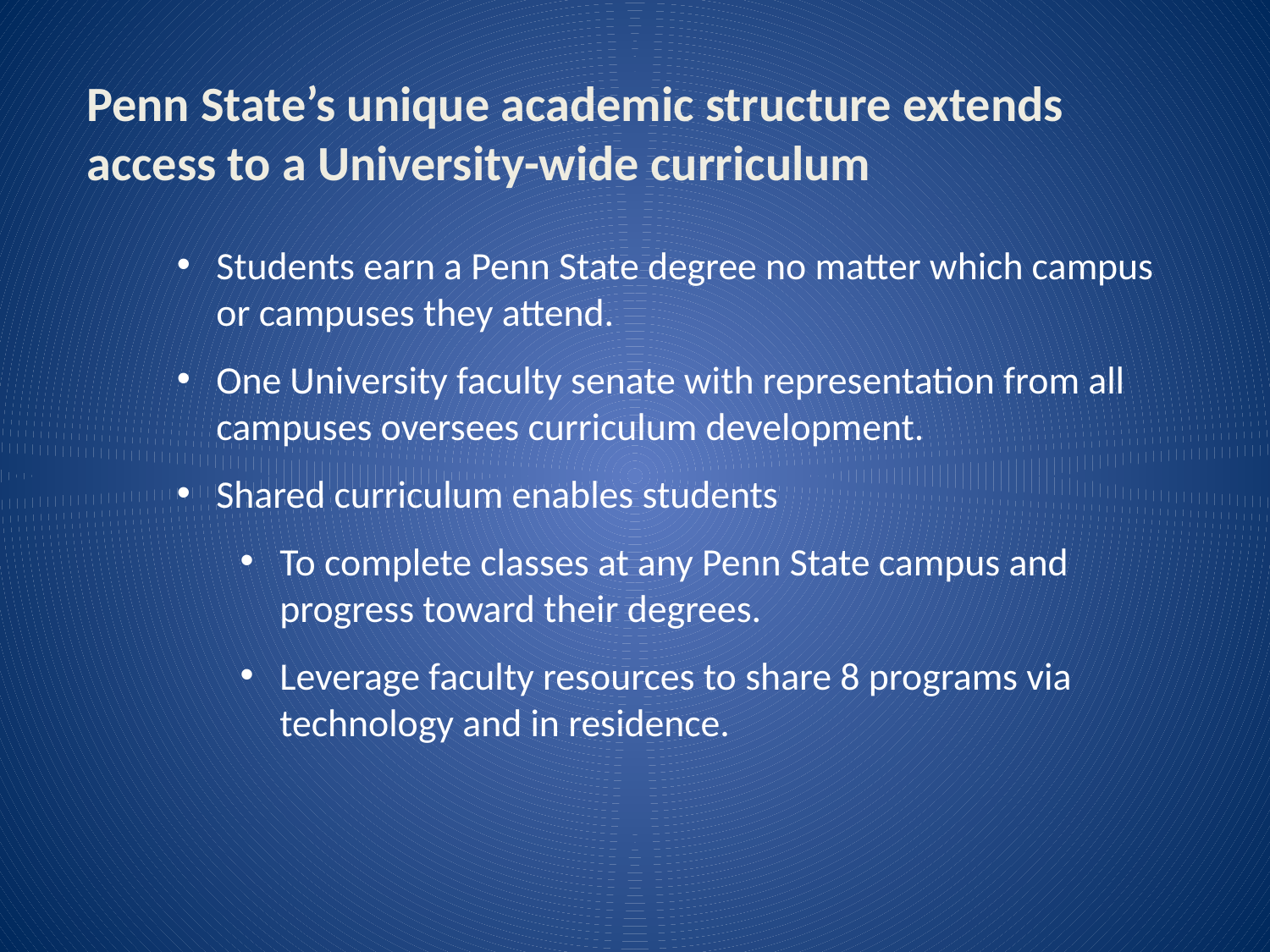

Penn State’s unique academic structure extends access to a University-wide curriculum

Students earn a Penn State degree no matter which campus or campuses they attend.
One University faculty senate with representation from all campuses oversees curriculum development.
Shared curriculum enables students
To complete classes at any Penn State campus and progress toward their degrees.
Leverage faculty resources to share 8 programs via technology and in residence.